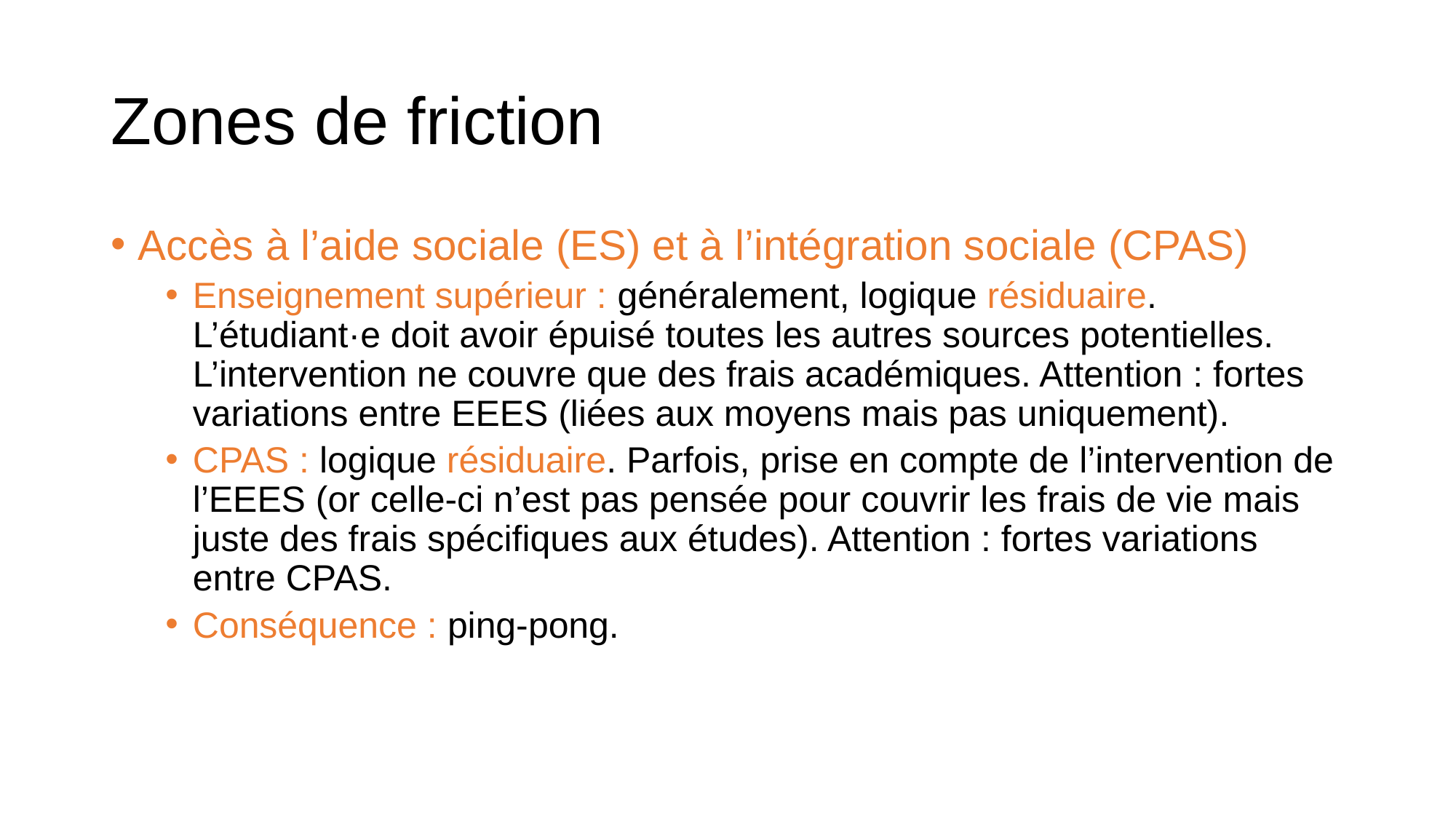

# Zones de friction
Accès à l’aide sociale (ES) et à l’intégration sociale (CPAS)
Enseignement supérieur : généralement, logique résiduaire. L’étudiant·e doit avoir épuisé toutes les autres sources potentielles. L’intervention ne couvre que des frais académiques. Attention : fortes variations entre EEES (liées aux moyens mais pas uniquement).
CPAS : logique résiduaire. Parfois, prise en compte de l’intervention de l’EEES (or celle-ci n’est pas pensée pour couvrir les frais de vie mais juste des frais spécifiques aux études). Attention : fortes variations entre CPAS.
Conséquence : ping-pong.